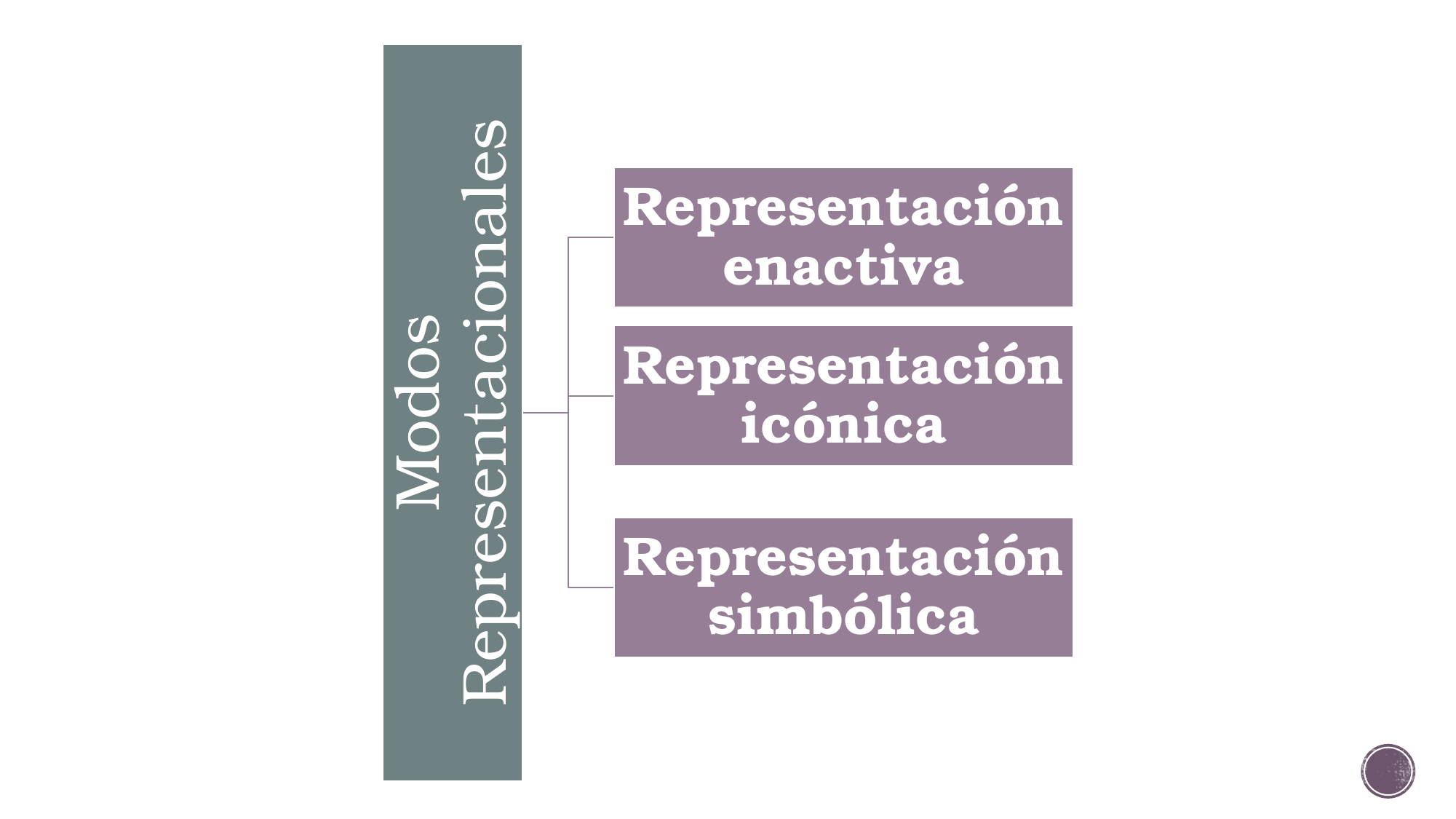

Modos Representacionales
Representación enactiva
Representación icónica
Representación simbólica